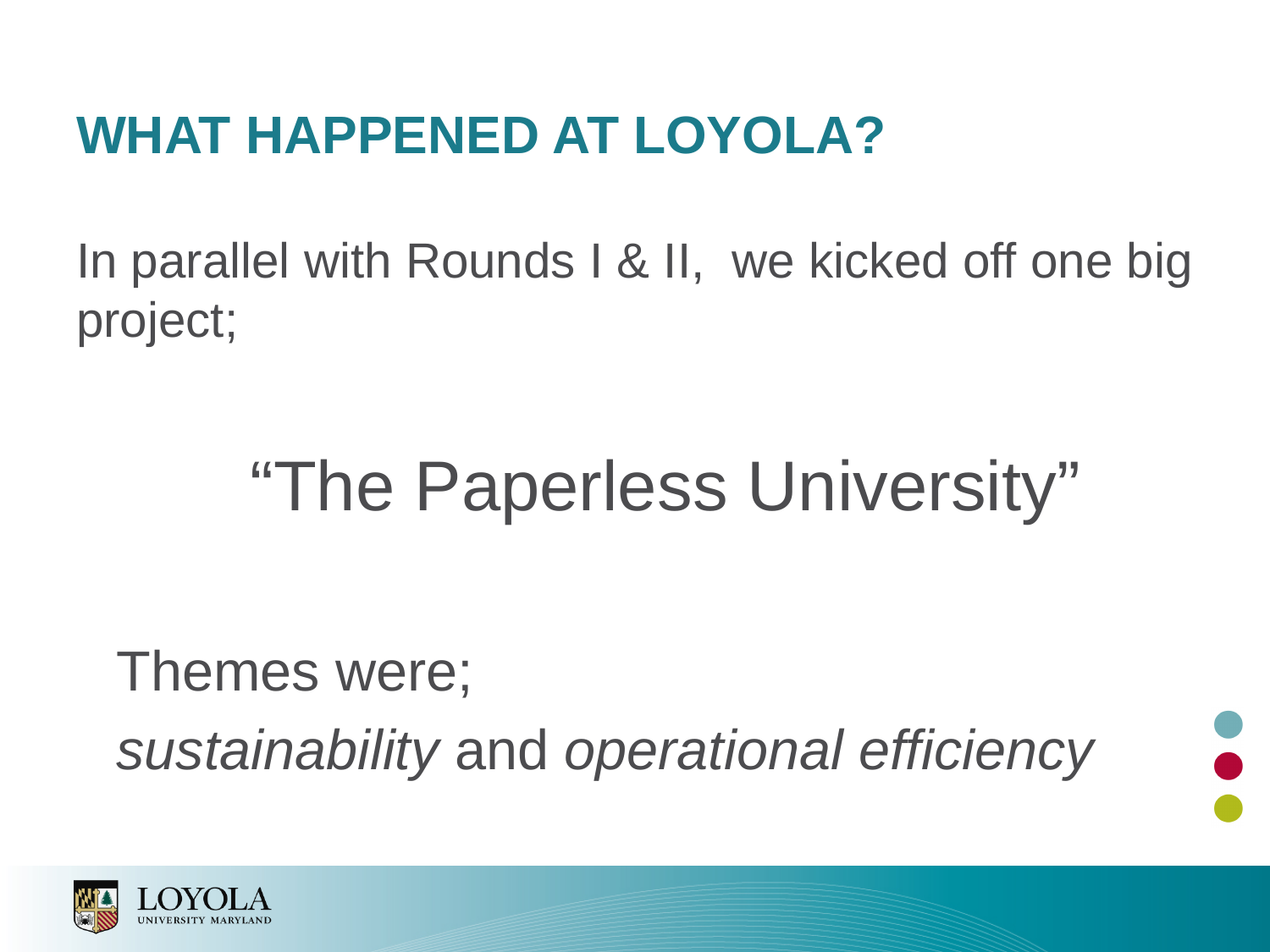

# What happened at Loyola?
In parallel with Rounds I & II,  we kicked off one big project;

“The Paperless University”

Themes were;
sustainability and operational efficiency